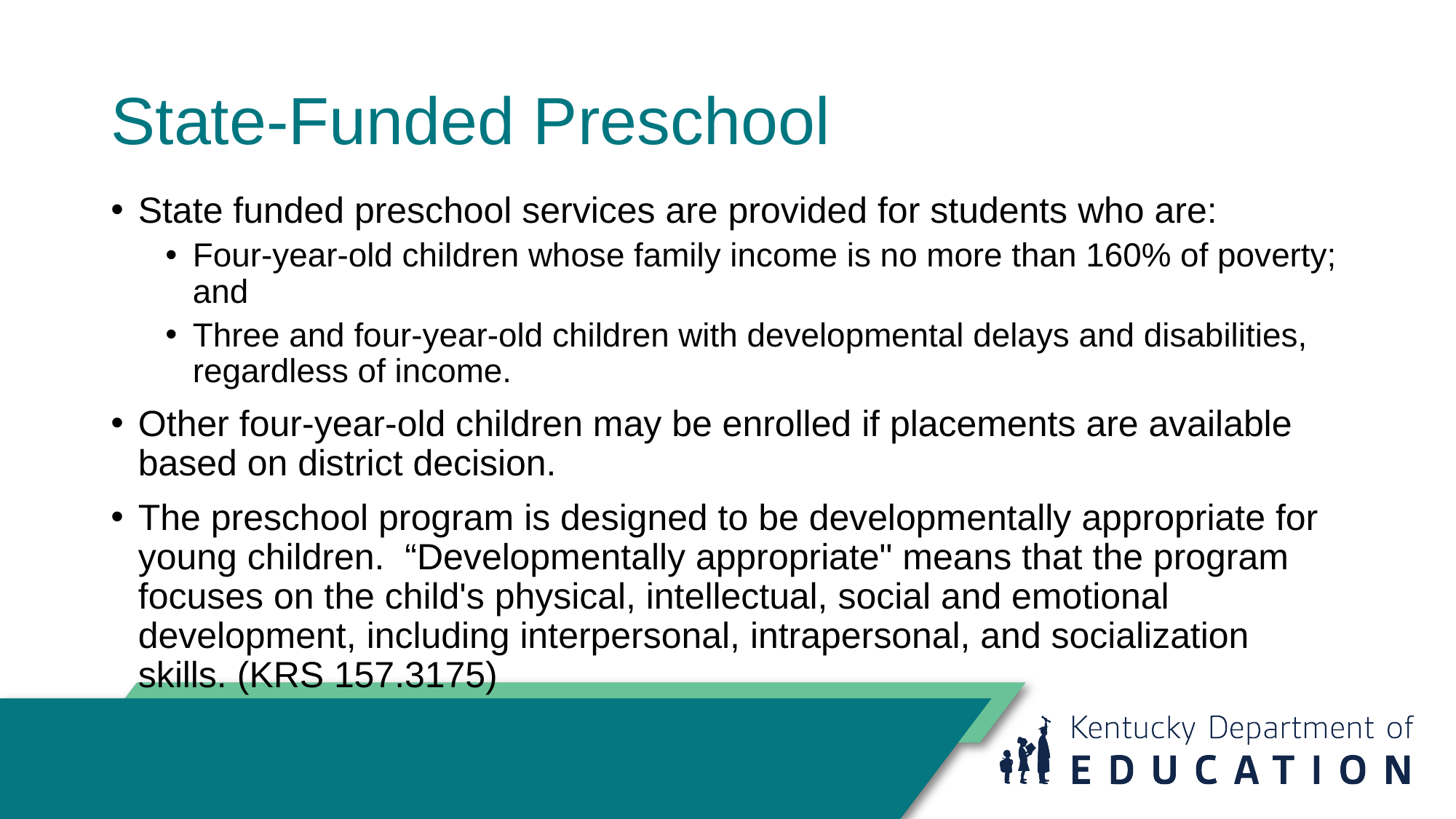

# State-Funded Preschool
State funded preschool services are provided for students who are:
Four-year-old children whose family income is no more than 160% of poverty; and
Three and four-year-old children with developmental delays and disabilities, regardless of income.
Other four-year-old children may be enrolled if placements are available based on district decision.
The preschool program is designed to be developmentally appropriate for young children.  “Developmentally appropriate" means that the program focuses on the child's physical, intellectual, social and emotional development, including interpersonal, intrapersonal, and socialization skills. (KRS 157.3175)